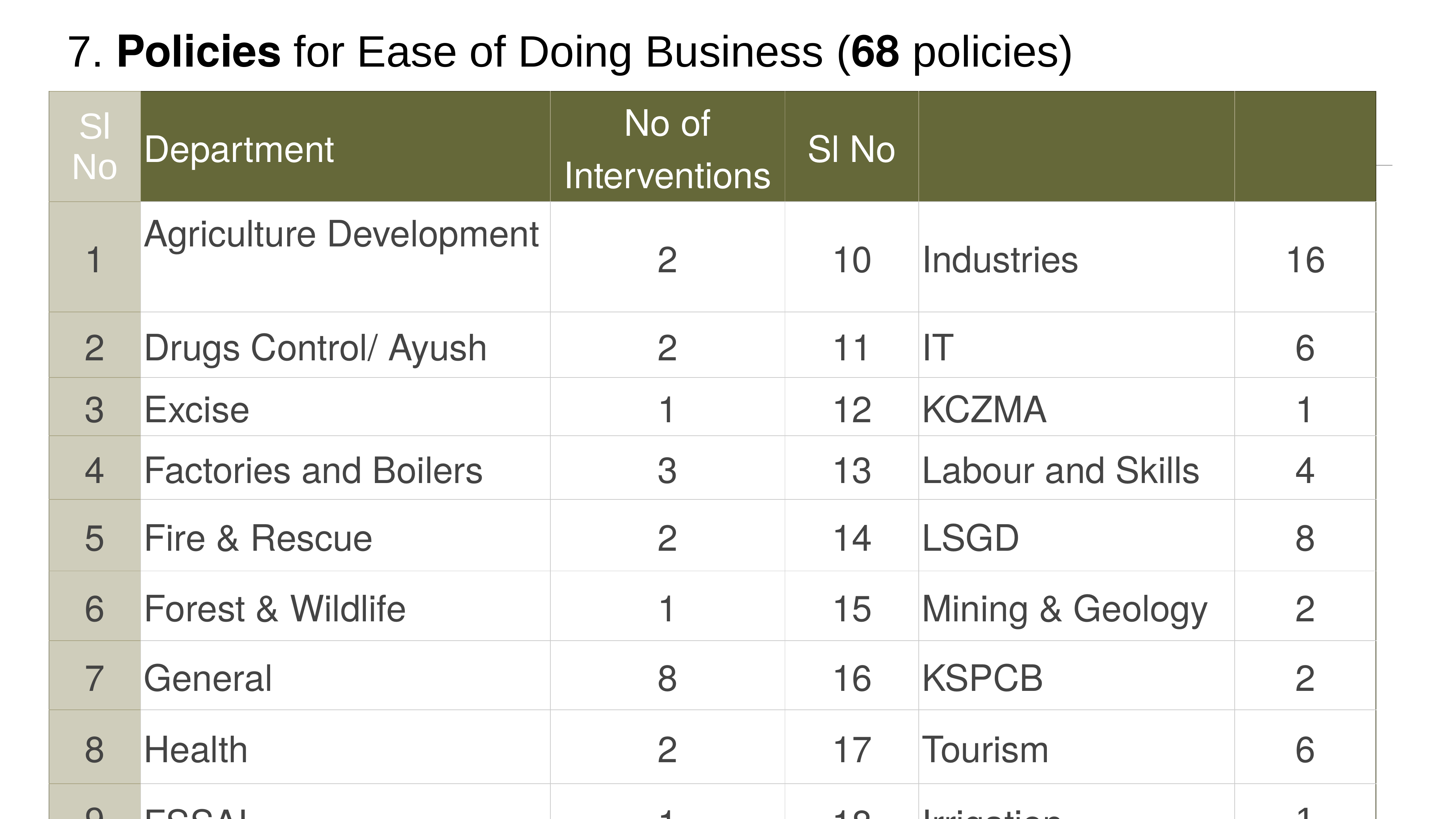

# 7. Policies for Ease of Doing Business (68 policies)
| Sl No | Department | No of Interventions | Sl No |  |  |
| --- | --- | --- | --- | --- | --- |
| 1 | Agriculture Development | 2 | 10 | Industries | 16 |
| 2 | Drugs Control/ Ayush | 2 | 11 | IT | 6 |
| 3 | Excise | 1 | 12 | KCZMA | 1 |
| 4 | Factories and Boilers | 3 | 13 | Labour and Skills | 4 |
| 5 | Fire & Rescue | 2 | 14 | LSGD | 8 |
| 6 | Forest & Wildlife | 1 | 15 | Mining & Geology | 2 |
| 7 | General | 8 | 16 | KSPCB | 2 |
| 8 | Health | 2 | 17 | Tourism | 6 |
| 9 | FSSAI | 1 | 18 | Irrigation | 1 |